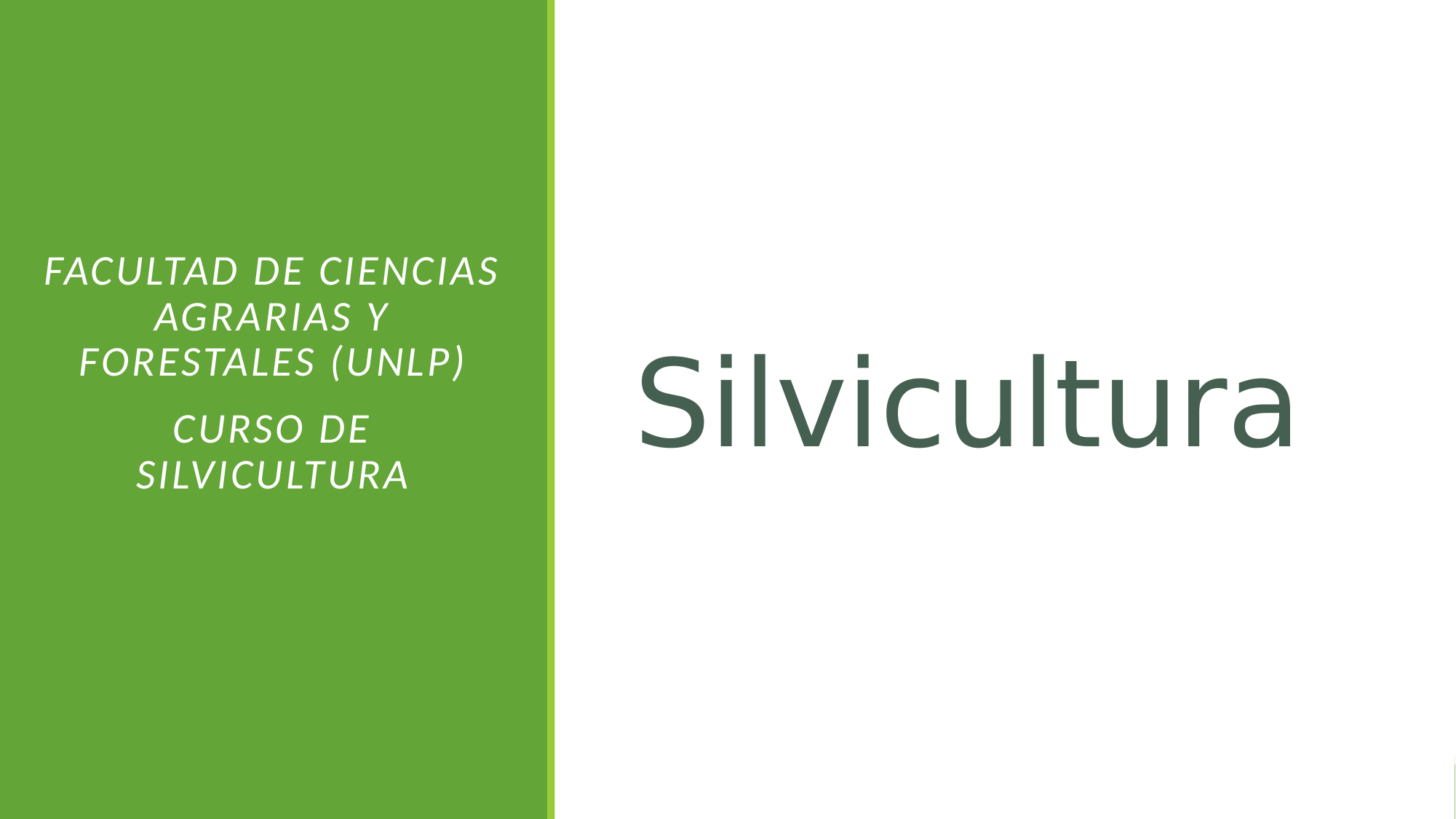

# Silvicultura
Facultad de Ciencias Agrarias y Forestales (UNLP)
Curso de Silvicultura